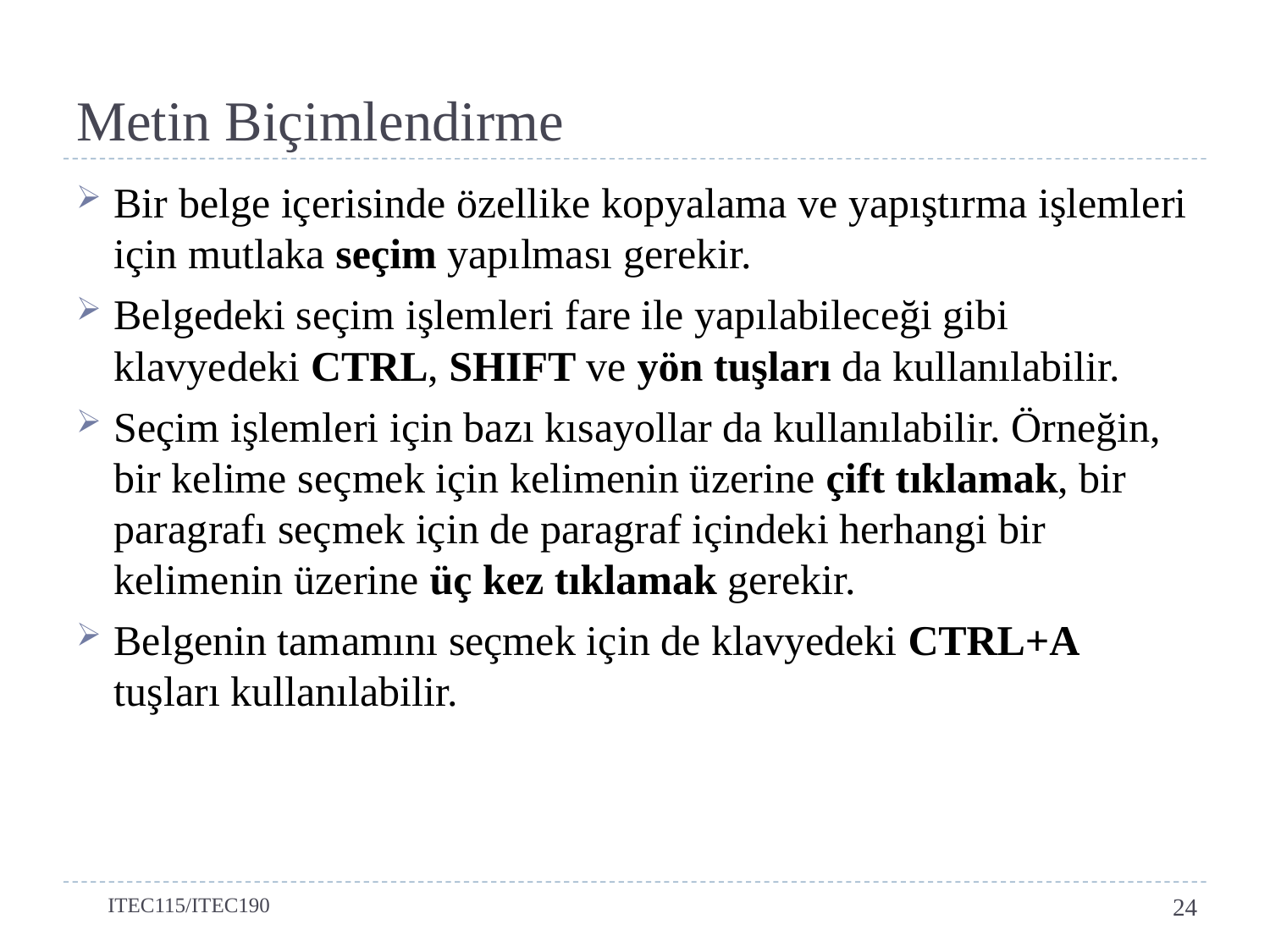

# Metin Biçimlendirme
Bir belge içerisinde özellike kopyalama ve yapıştırma işlemleri için mutlaka seçim yapılması gerekir.
Belgedeki seçim işlemleri fare ile yapılabileceği gibi klavyedeki CTRL, SHIFT ve yön tuşları da kullanılabilir.
Seçim işlemleri için bazı kısayollar da kullanılabilir. Örneğin, bir kelime seçmek için kelimenin üzerine çift tıklamak, bir paragrafı seçmek için de paragraf içindeki herhangi bir kelimenin üzerine üç kez tıklamak gerekir.
Belgenin tamamını seçmek için de klavyedeki CTRL+A tuşları kullanılabilir.
ITEC115/ITEC190
24